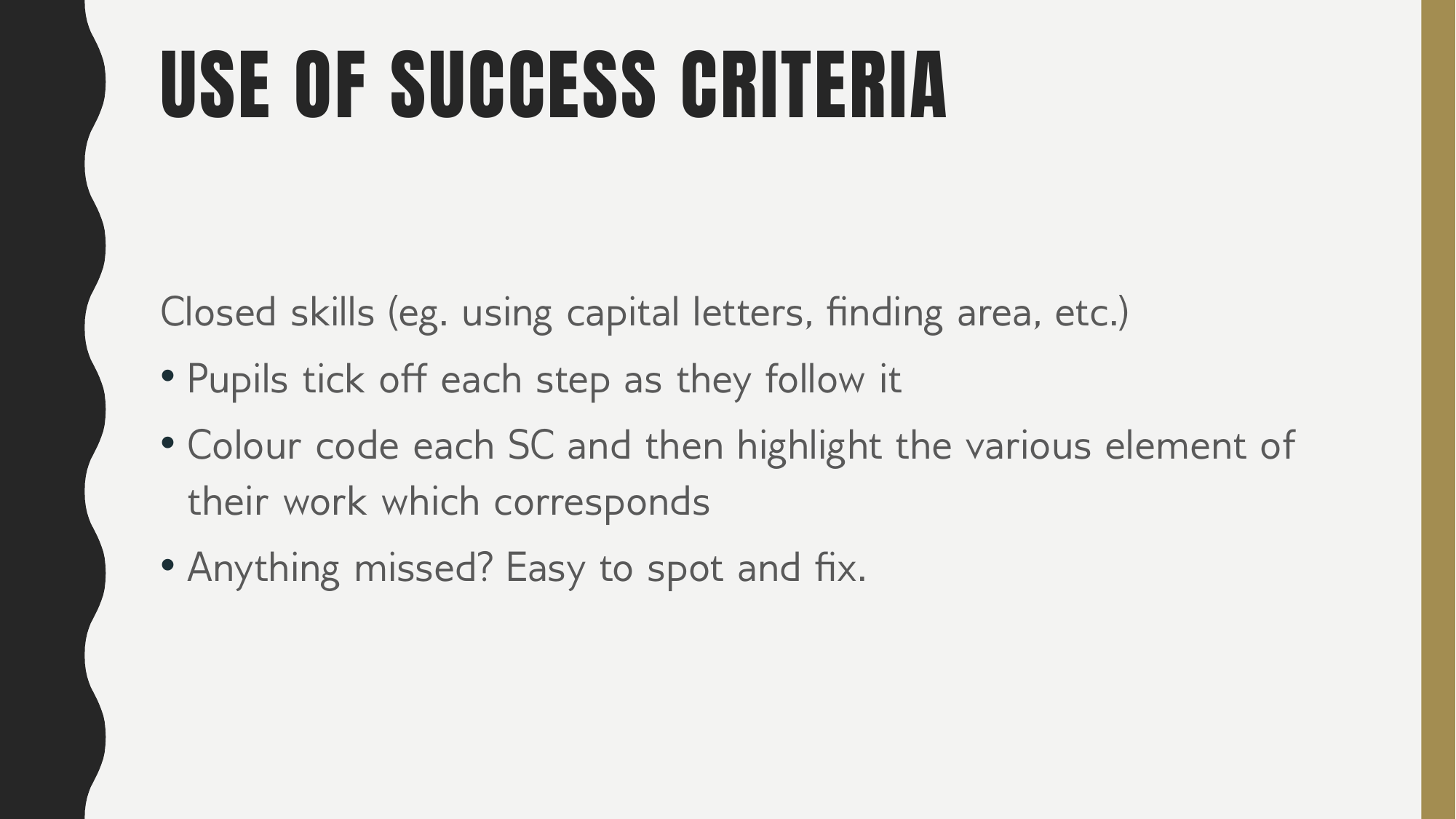

# Use of Success Criteria
Closed skills (eg. using capital letters, finding area, etc.)
Pupils tick off each step as they follow it
Colour code each SC and then highlight the various element of their work which corresponds
Anything missed? Easy to spot and fix.